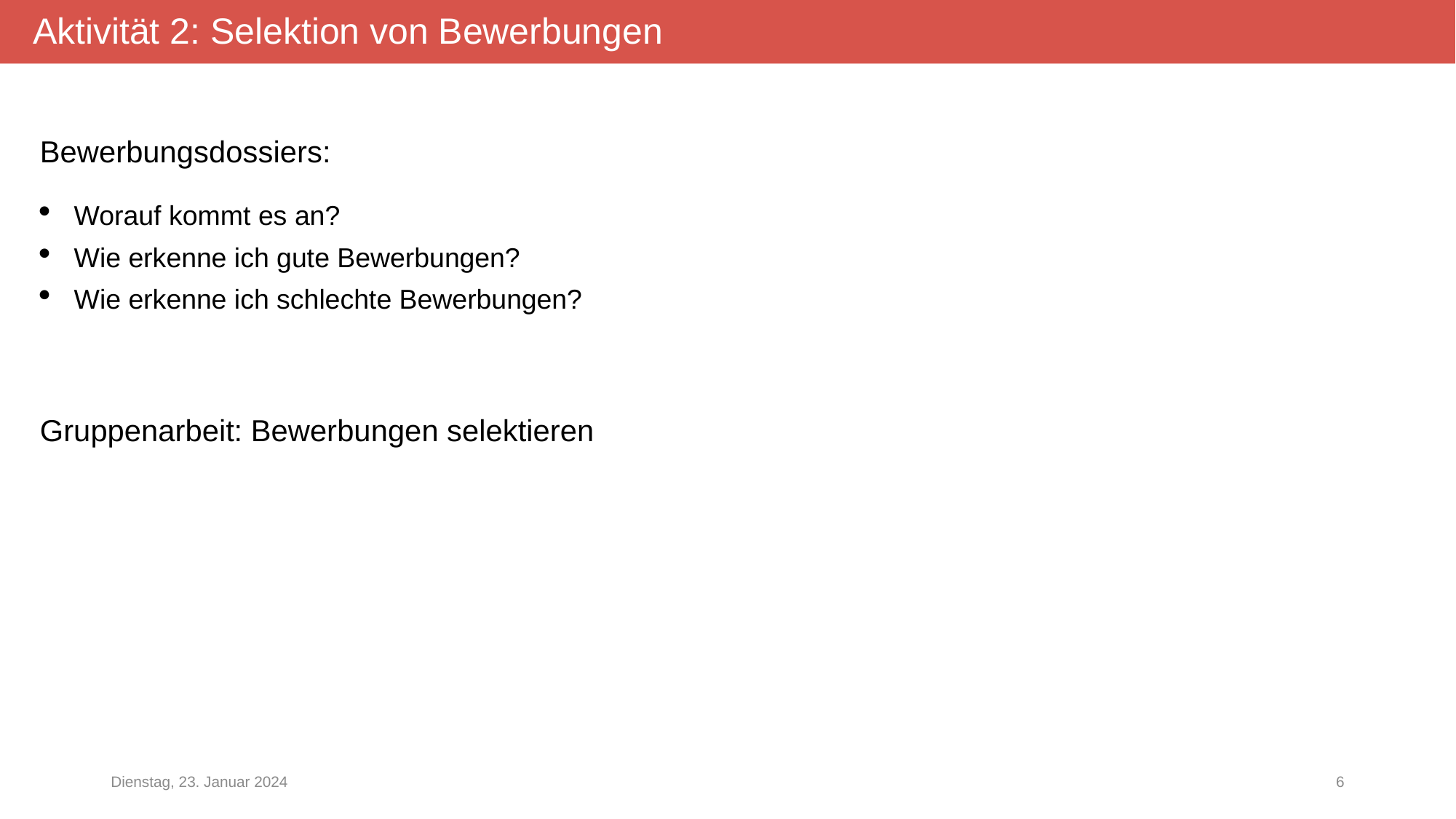

Aktivität 2: Selektion von Bewerbungen
Bewerbungsdossiers:

Worauf kommt es an?
Wie erkenne ich gute Bewerbungen?
Wie erkenne ich schlechte Bewerbungen?

Gruppenarbeit: Bewerbungen selektieren

Dienstag, 23. Januar 2024

6